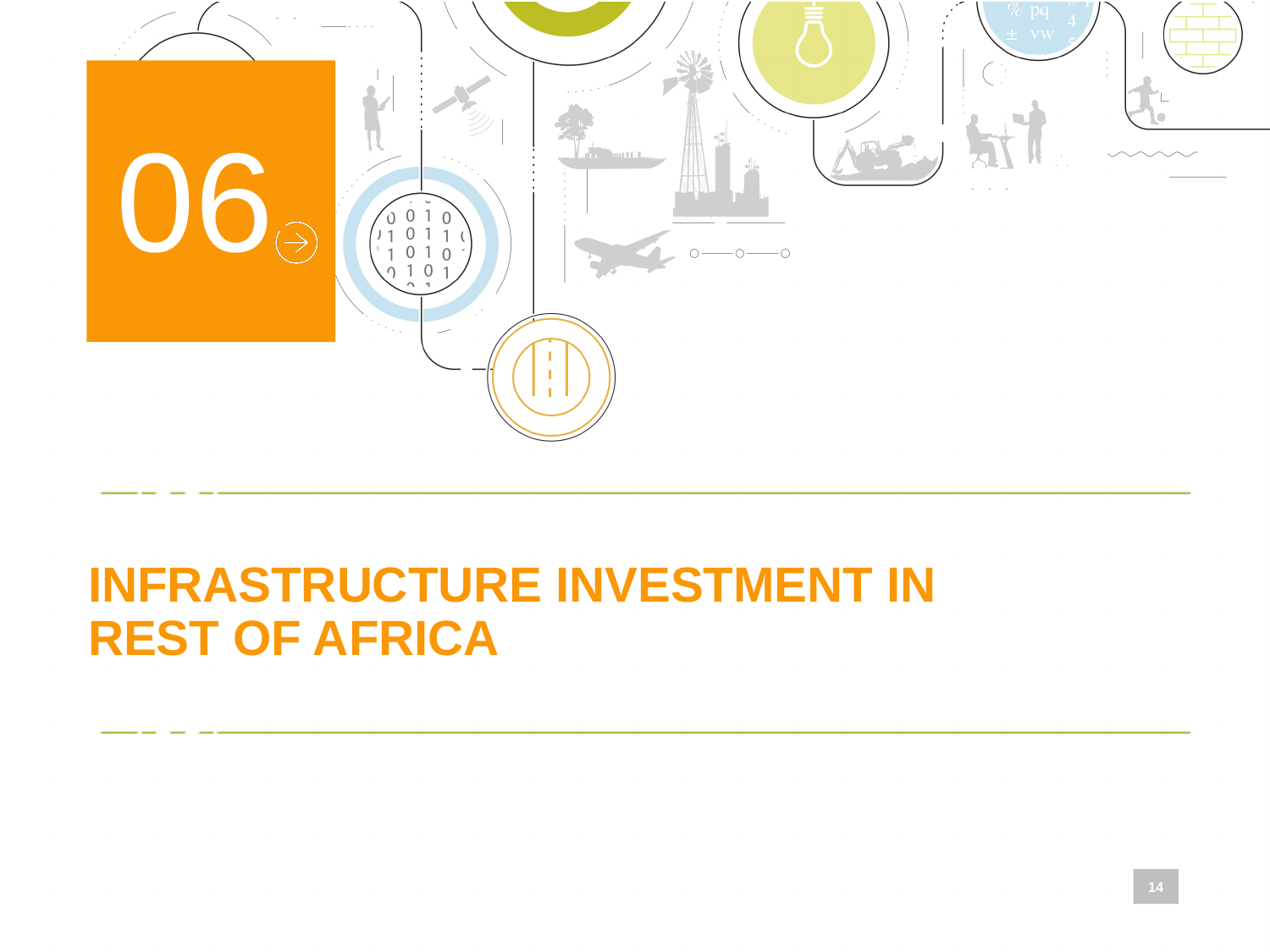

# INFRASTRUCTURE INVESTMENT IN REST OF AFRICA
14